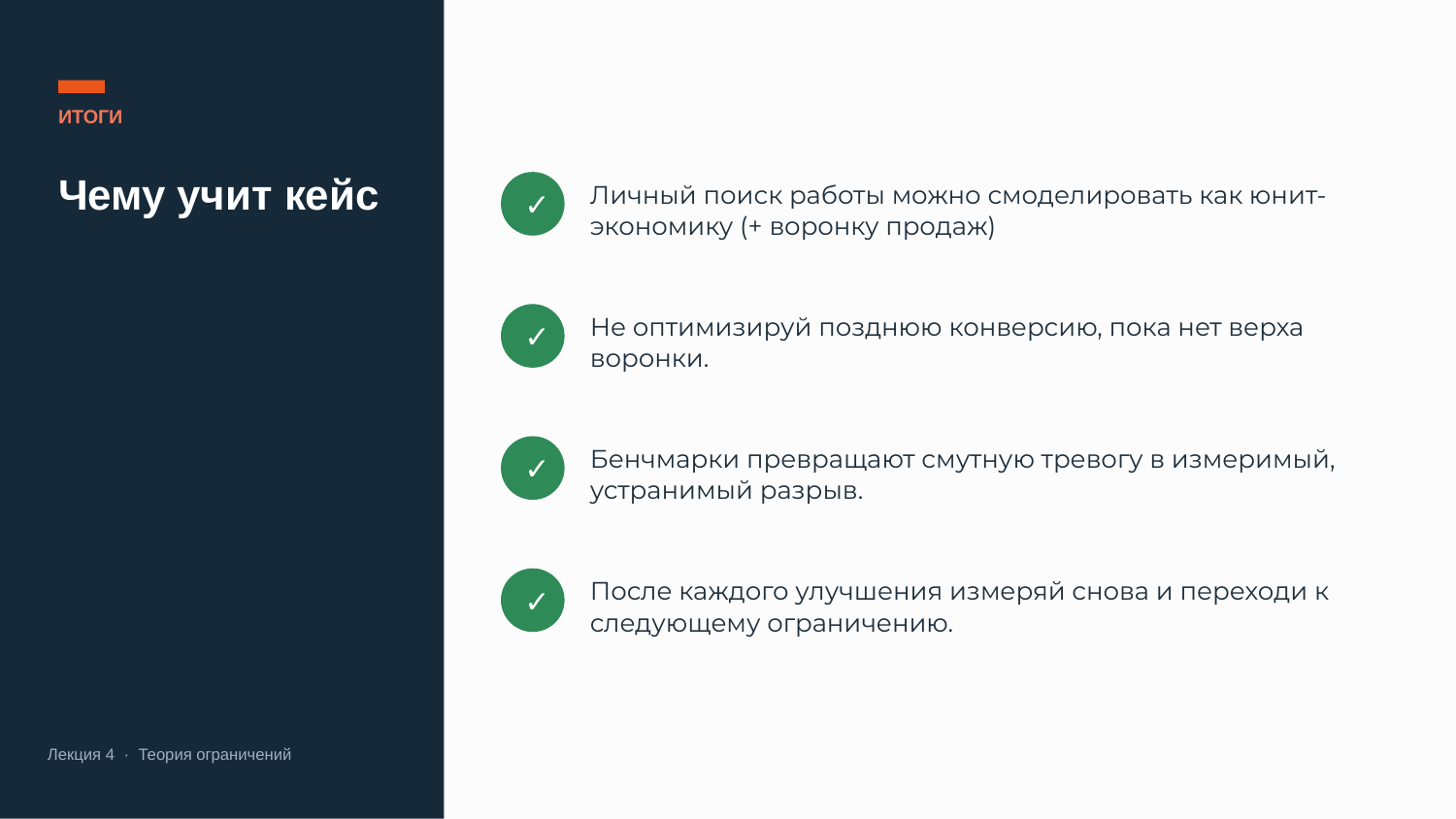

ИТОГИ
Чему учит кейс
✓
Личный поиск работы можно смоделировать как юнит-экономику (+ воронку продаж)
✓
Не оптимизируй позднюю конверсию, пока нет верха воронки.
✓
Бенчмарки превращают смутную тревогу в измеримый, устранимый разрыв.
✓
После каждого улучшения измеряй снова и переходи к следующему ограничению.
Лекция 4  ·  Теория ограничений